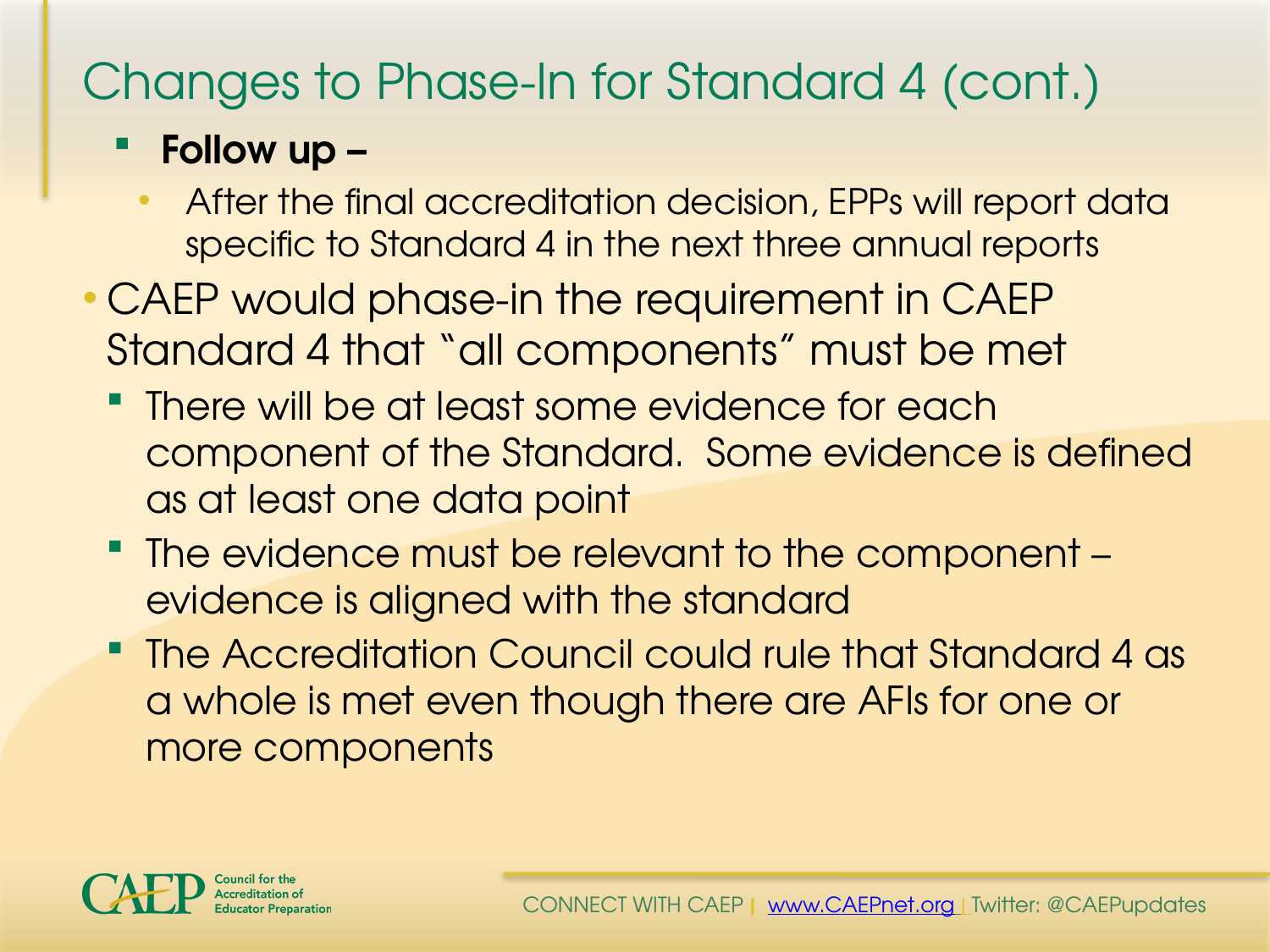

# Changes to Phase-In for Standard 4 (cont.)
Follow up –
After the final accreditation decision, EPPs will report data specific to Standard 4 in the next three annual reports
CAEP would phase-in the requirement in CAEP Standard 4 that “all components” must be met
There will be at least some evidence for each component of the Standard.  Some evidence is defined as at least one data point
The evidence must be relevant to the component – evidence is aligned with the standard
The Accreditation Council could rule that Standard 4 as a whole is met even though there are AFIs for one or more components